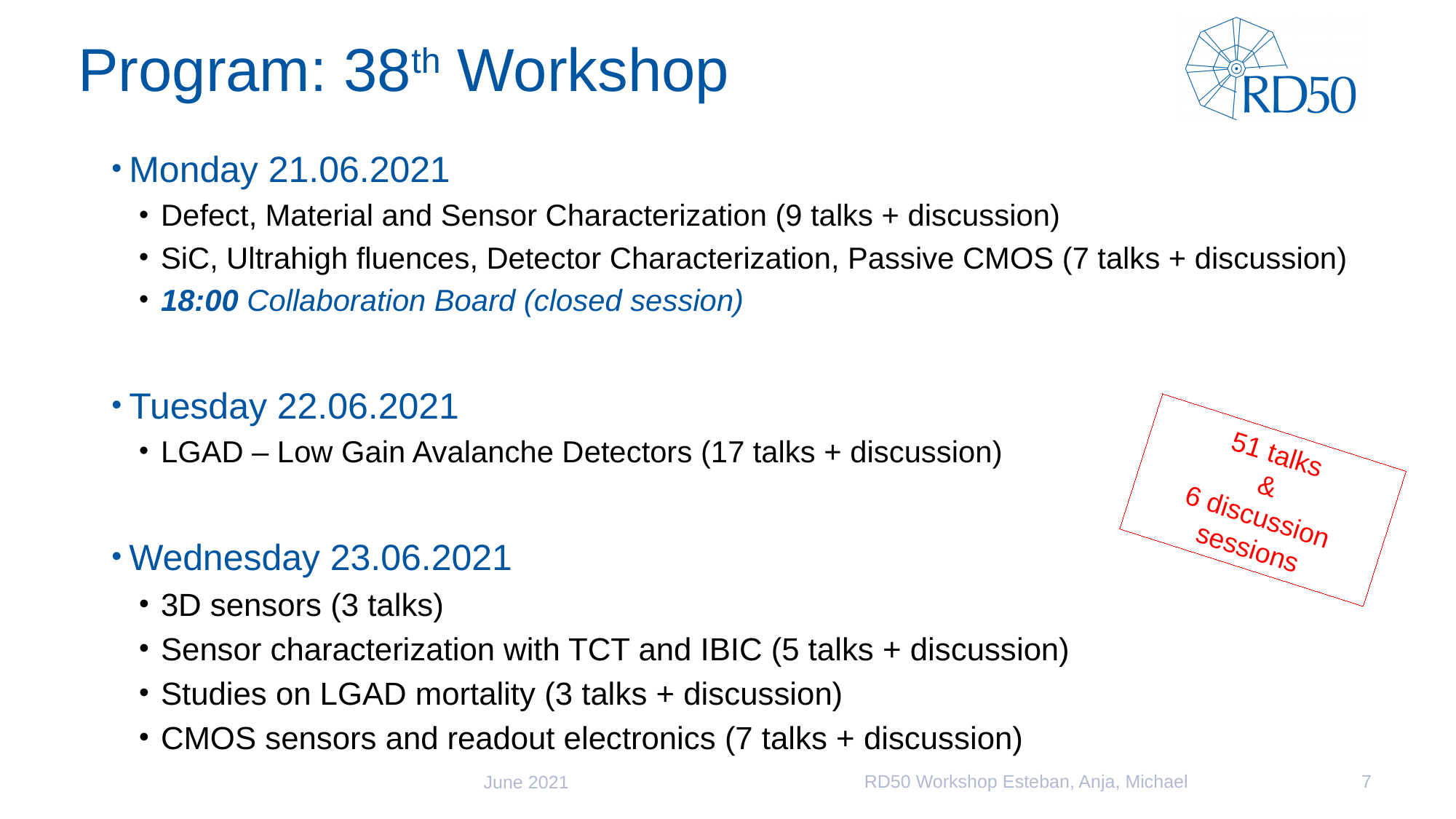

# Program: 38th Workshop
Monday 21.06.2021
Defect, Material and Sensor Characterization (9 talks + discussion)
SiC, Ultrahigh fluences, Detector Characterization, Passive CMOS (7 talks + discussion)
18:00 Collaboration Board (closed session)

Tuesday 22.06.2021
LGAD – Low Gain Avalanche Detectors (17 talks + discussion)

Wednesday 23.06.2021
3D sensors (3 talks)
Sensor characterization with TCT and IBIC (5 talks + discussion)
Studies on LGAD mortality (3 talks + discussion)
CMOS sensors and readout electronics (7 talks + discussion)
51 talks
&
6 discussion sessions
RD50 Workshop Esteban, Anja, Michael
7
June 2021